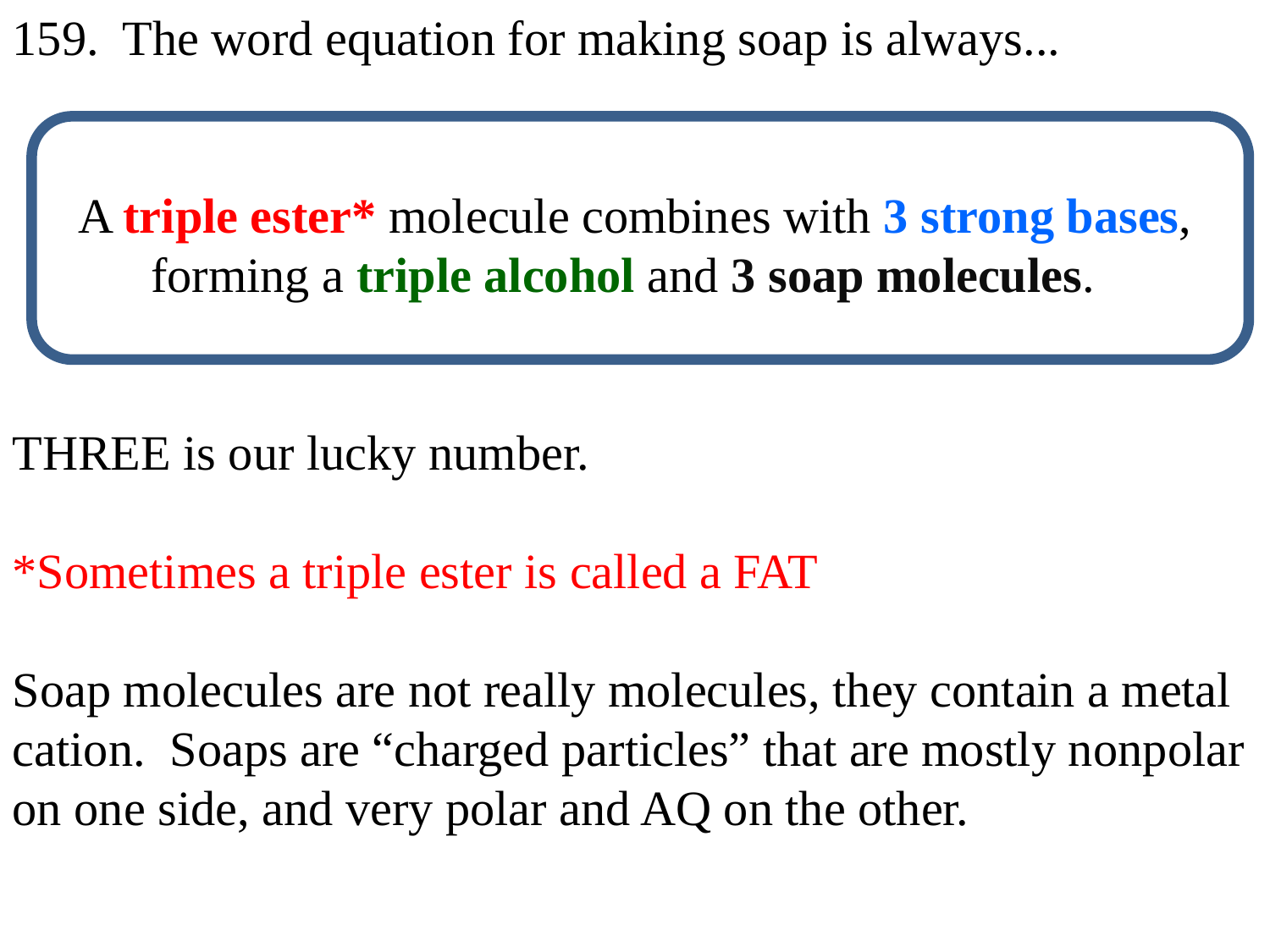

159.  The word equation for making soap is always...
A triple ester* molecule combines with 3 strong bases, forming a triple alcohol and 3 soap molecules.

THREE is our lucky number.

*Sometimes a triple ester is called a FAT

Soap molecules are not really molecules, they contain a metal cation.  Soaps are “charged particles” that are mostly nonpolar on one side, and very polar and AQ on the other.